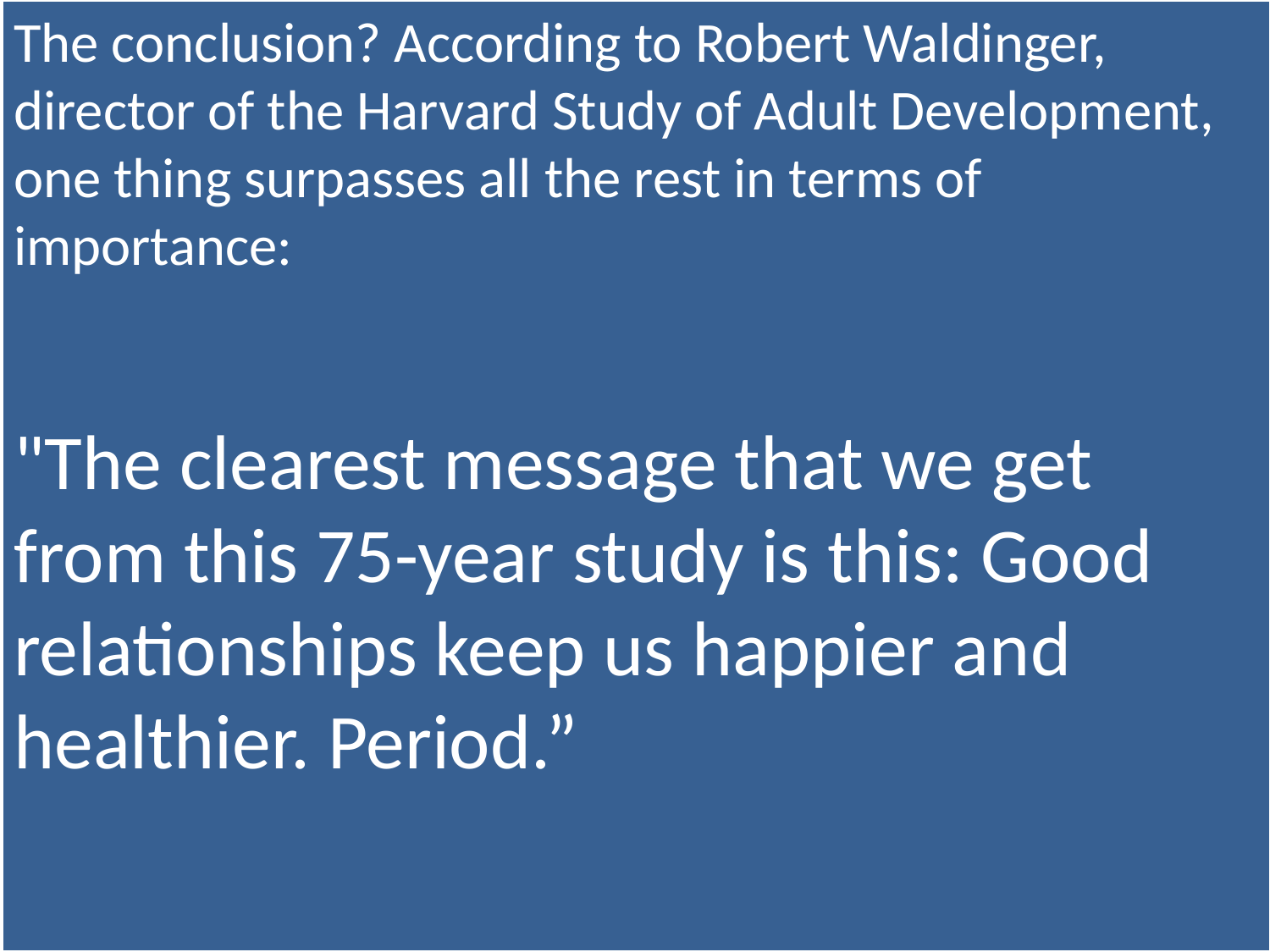

The conclusion? According to Robert Waldinger, director of the Harvard Study of Adult Development, one thing surpasses all the rest in terms of importance:

The conclusion? According to Robert Waldinger, director of the Harvard Study of Adult Development, one thing surpasses all the rest in terms of importance:

"The clearest message that we get from this 75-year study is this: Good relationships keep us happier and healthier. Period.”